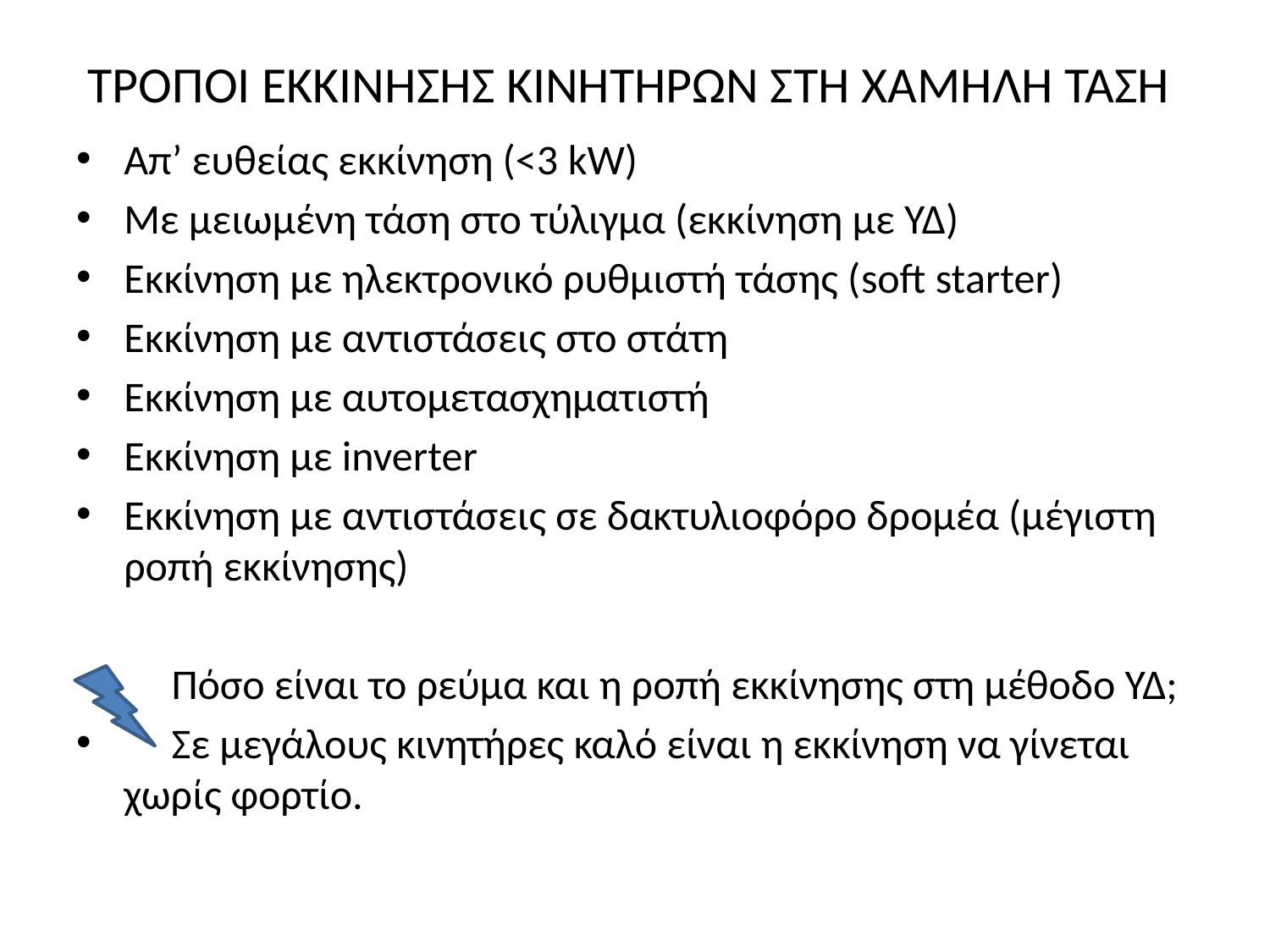

# ΤΡΟΠΟΙ ΕΚΚΙΝΗΣΗΣ ΚΙΝΗΤΗΡΩΝ ΣΤΗ ΧΑΜΗΛΗ ΤΑΣΗ
Απ’ ευθείας εκκίνηση (<3 kW)
Με μειωμένη τάση στο τύλιγμα (εκκίνηση με ΥΔ)
Εκκίνηση με ηλεκτρονικό ρυθμιστή τάσης (soft starter)
Εκκίνηση με αντιστάσεις στο στάτη
Εκκίνηση με αυτομετασχηματιστή
Εκκίνηση με inverter
Εκκίνηση με αντιστάσεις σε δακτυλιοφόρο δρομέα (μέγιστη ροπή εκκίνησης)

          Πόσο είναι το ρεύμα και η ροπή εκκίνησης στη μέθοδο ΥΔ;
     Σε μεγάλους κινητήρες καλό είναι η εκκίνηση να γίνεται χωρίς φορτίο.